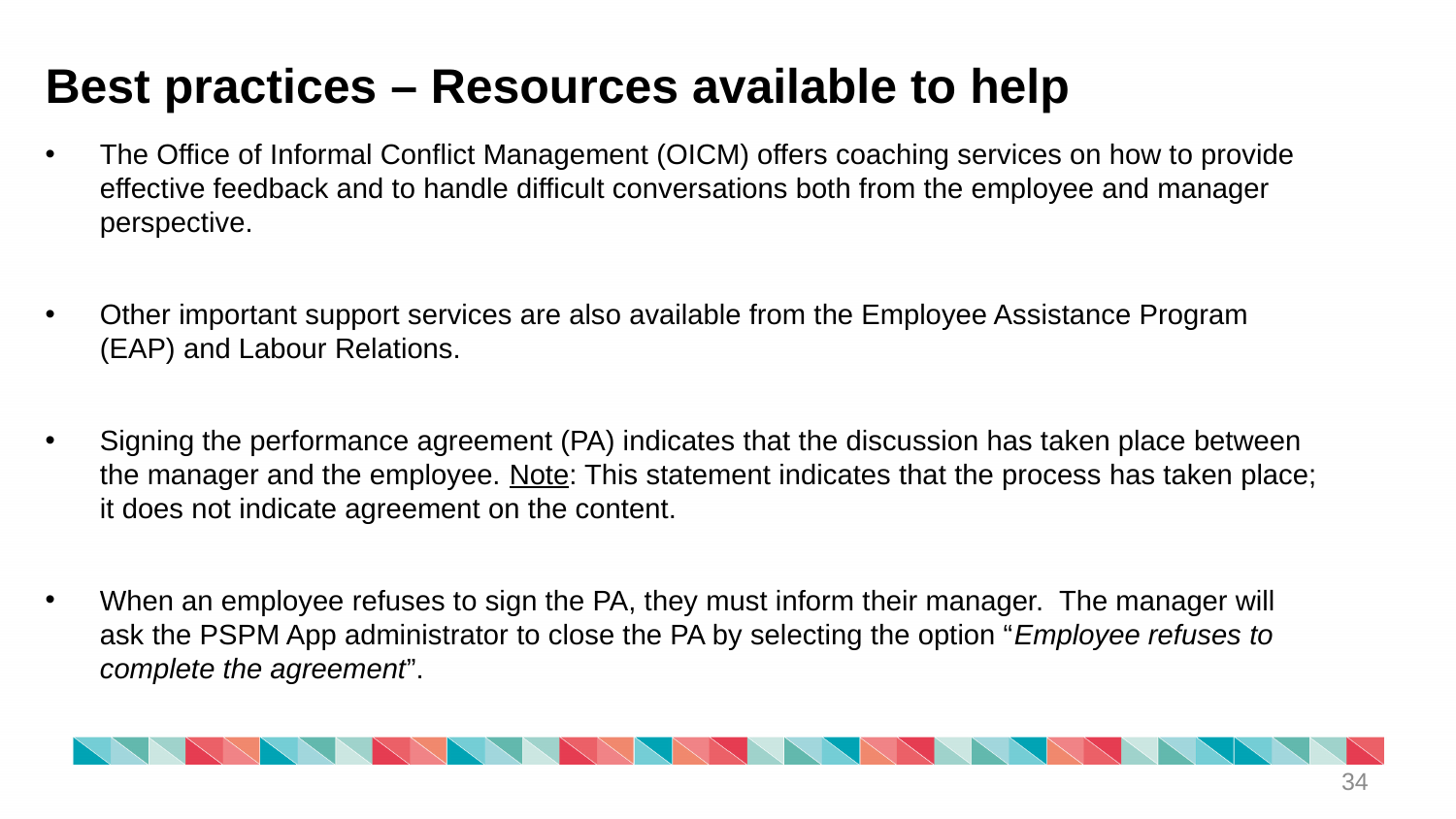

# Best practices – Resources available to help

The Office of Informal Conflict Management (OICM) offers coaching services on how to provide effective feedback and to handle difficult conversations both from the employee and manager perspective.

Other important support services are also available from the Employee Assistance Program (EAP) and Labour Relations.

Signing the performance agreement (PA) indicates that the discussion has taken place between the manager and the employee. Note: This statement indicates that the process has taken place; it does not indicate agreement on the content.

When an employee refuses to sign the PA, they must inform their manager.  The manager will ask the PSPM App administrator to close the PA by selecting the option “Employee refuses to complete the agreement”.

34